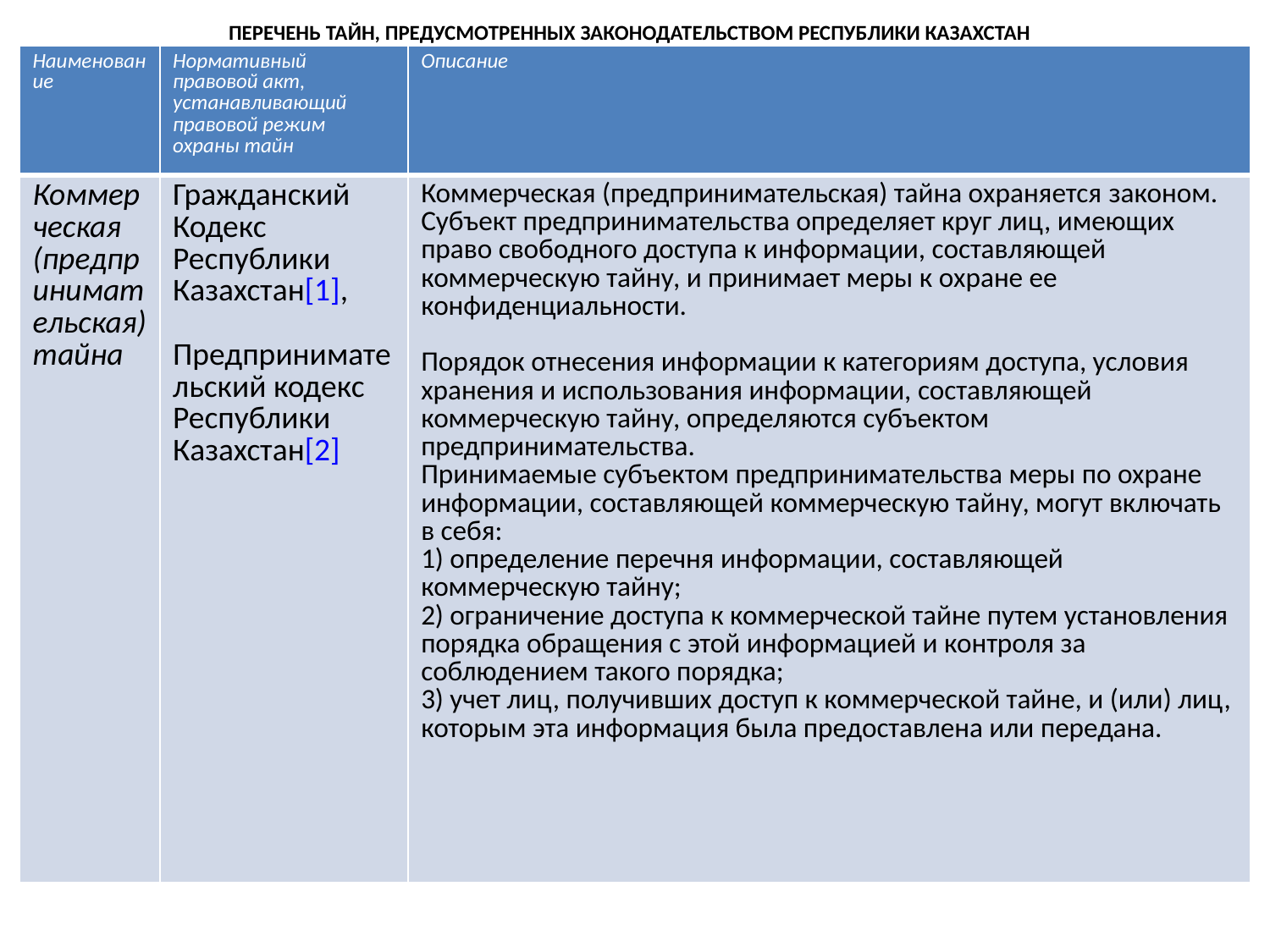

ПЕРЕЧЕНЬ ТАЙН, ПРЕДУСМОТРЕННЫХ ЗАКОНОДАТЕЛЬСТВОМ РЕСПУБЛИКИ КАЗАХСТАН
| Наименование | Нормативный правовой акт, устанавливающий правовой режим охраны тайн | Описание |
| --- | --- | --- |
| Коммерческая (предпринимательская) тайна | Гражданский Кодекс Республики Казахстан[1], Предпринимательский кодекс Республики Казахстан[2] | Коммерческая (предпринимательская) тайна охраняется законом. Субъект предпринимательства определяет круг лиц, имеющих право свободного доступа к информации, составляющей коммерческую тайну, и принимает меры к охране ее конфиденциальности. Порядок отнесения информации к категориям доступа, условия хранения и использования информации, составляющей коммерческую тайну, определяются субъектом предпринимательства. Принимаемые субъектом предпринимательства меры по охране информации, составляющей коммерческую тайну, могут включать в себя: 1) определение перечня информации, составляющей коммерческую тайну; 2) ограничение доступа к коммерческой тайне путем установления порядка обращения с этой информацией и контроля за соблюдением такого порядка; 3) учет лиц, получивших доступ к коммерческой тайне, и (или) лиц, которым эта информация была предоставлена или передана. |